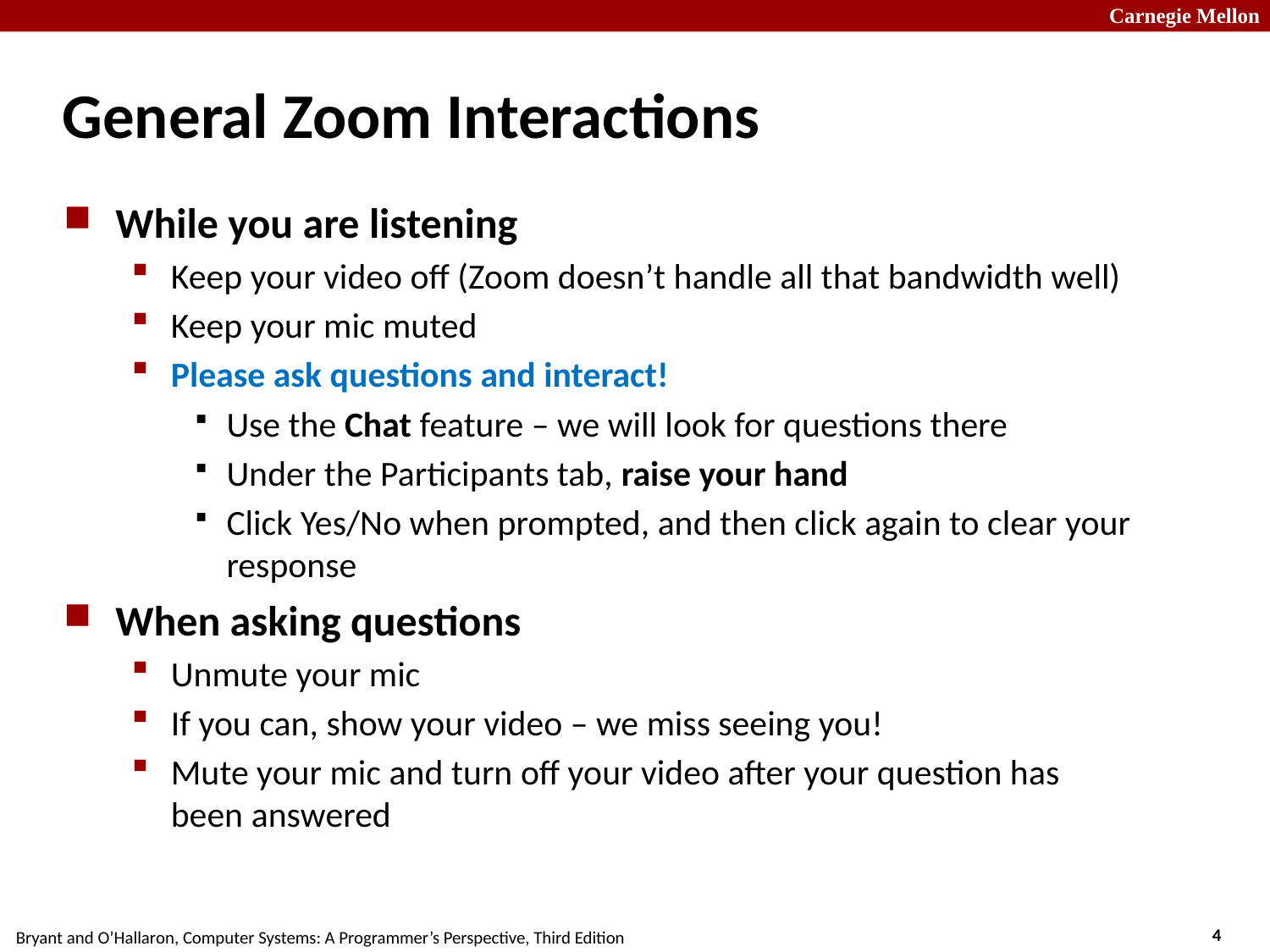

# General Zoom Interactions
While you are listening
Keep your video off (Zoom doesn’t handle all that bandwidth well)
Keep your mic muted
Please ask questions and interact!
Use the Chat feature – we will look for questions there
Under the Participants tab, raise your hand
Click Yes/No when prompted, and then click again to clear your response
When asking questions
Unmute your mic
If you can, show your video – we miss seeing you!
Mute your mic and turn off your video after your question has been answered